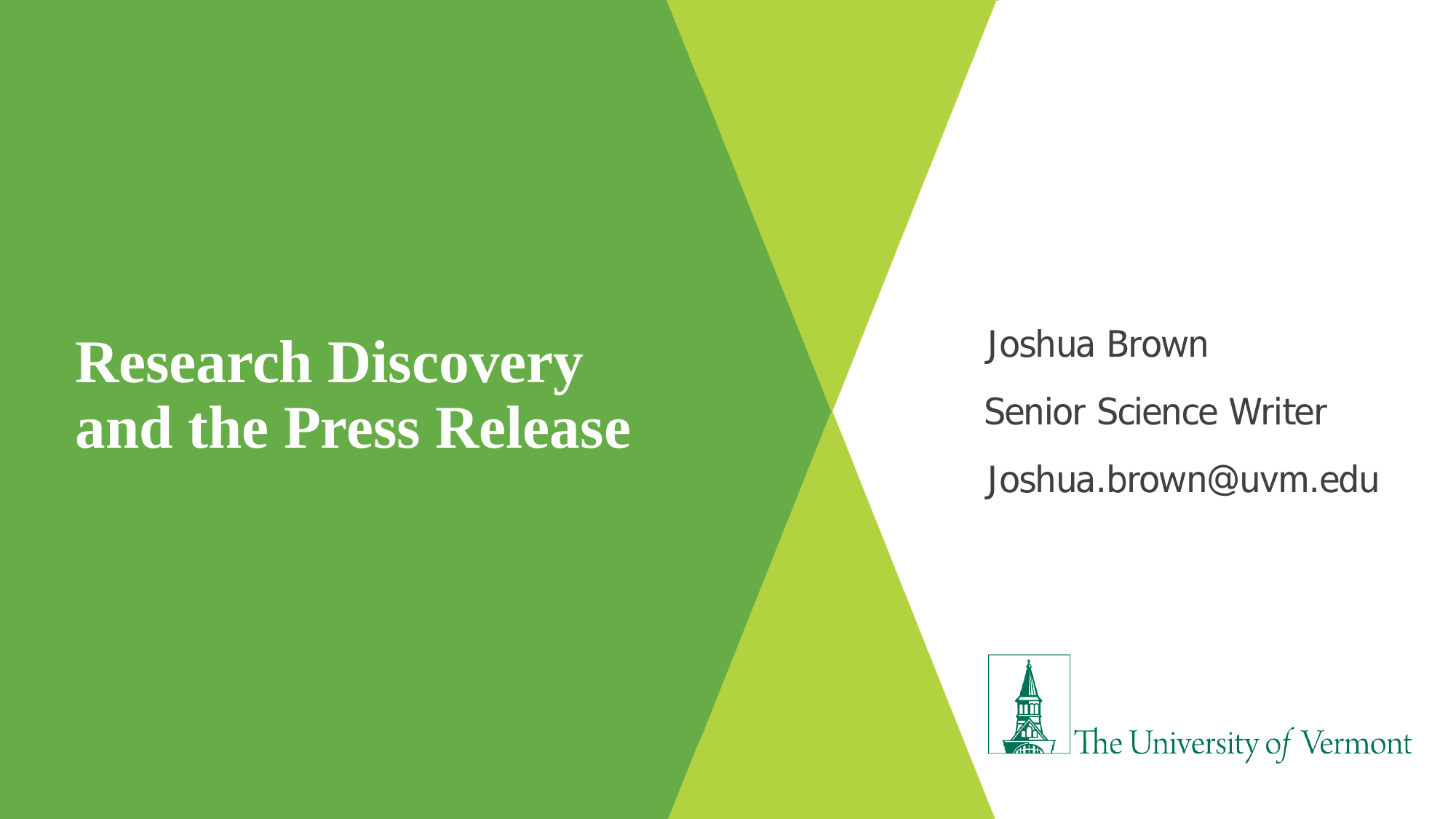

# Research Discovery and the Press Release
Joshua Brown
Senior Science Writer
Joshua.brown@uvm.edu